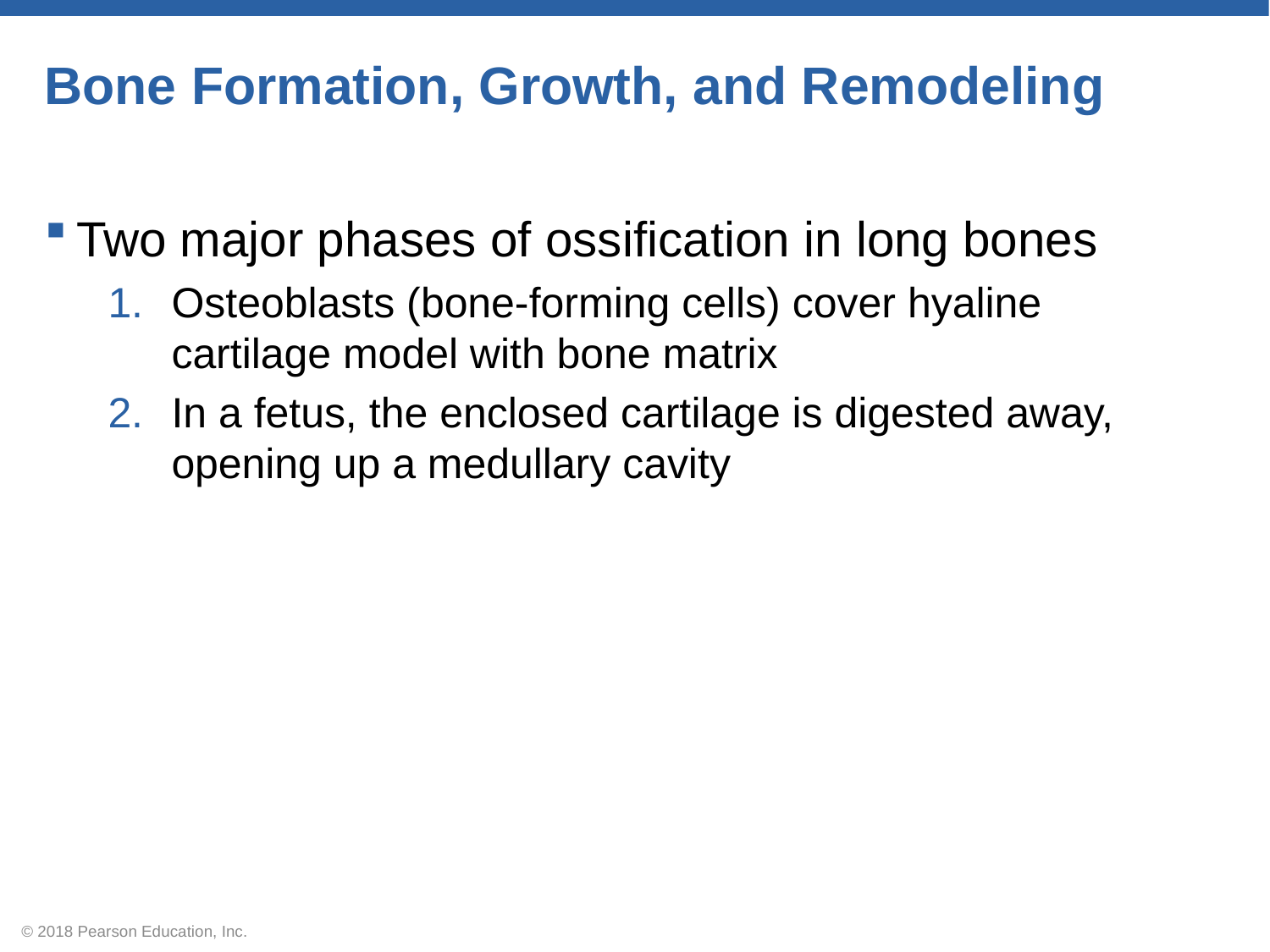

# Bone Formation, Growth, and Remodeling
Two major phases of ossification in long bones
Osteoblasts (bone-forming cells) cover hyaline cartilage model with bone matrix
In a fetus, the enclosed cartilage is digested away, opening up a medullary cavity
© 2018 Pearson Education, Inc.